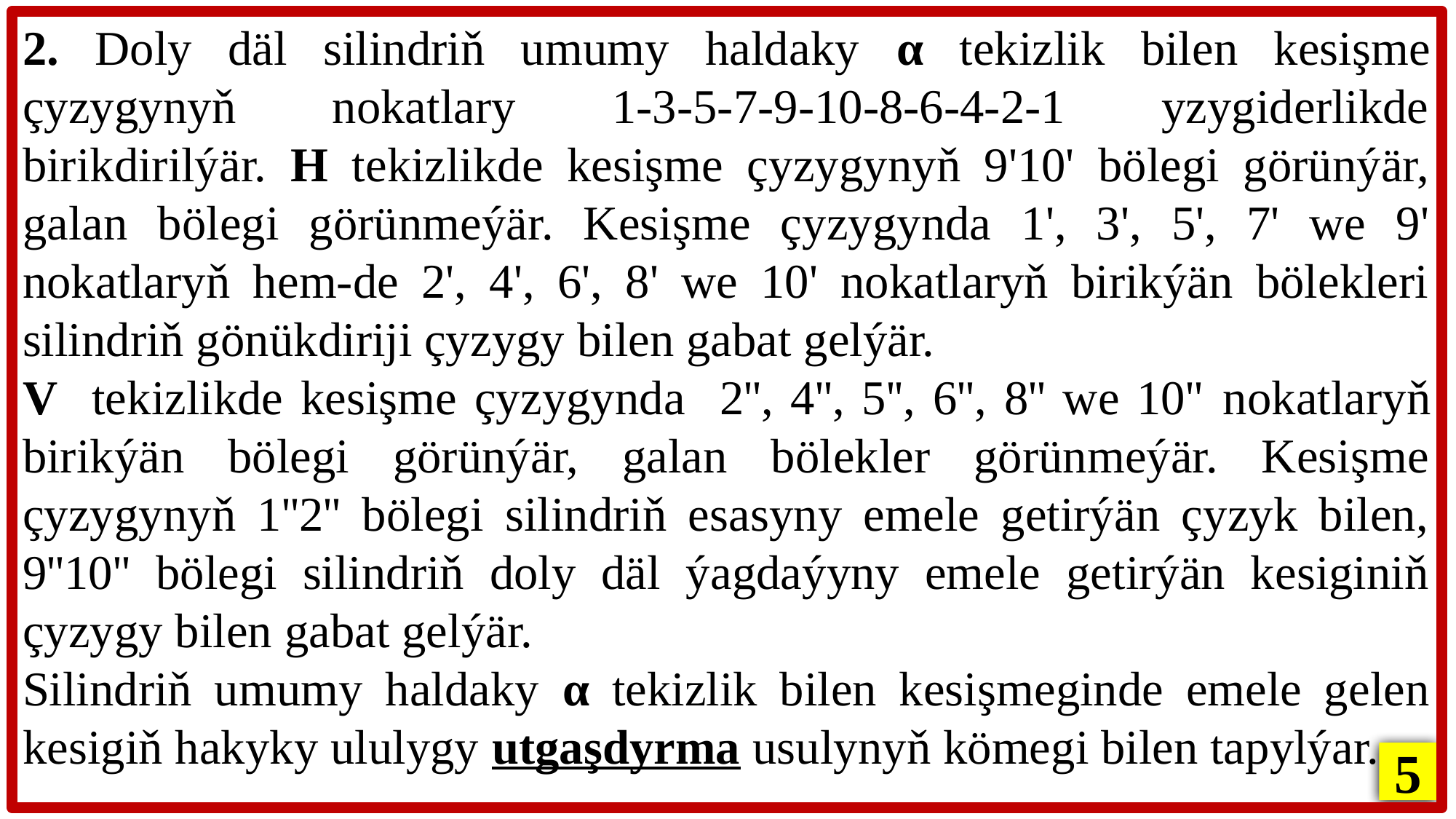

2. Doly däl silindriň umumy haldaky α tekizlik bilen kesişme çyzygynyň nokatlary 1-3-5-7-9-10-8-6-4-2-1 yzygiderlikde birikdirilýär. H tekizlikde kesişme çyzygynyň 9'10' bölegi görünýär, galan bölegi görünmeýär. Kesişme çyzygynda 1', 3', 5', 7' we 9' nokatlaryň hem-de 2', 4', 6', 8' we 10' nokatlaryň birikýän bölekleri silindriň gönükdiriji çyzygy bilen gabat gelýär.
V  tekizlikde kesişme çyzygynda  2'', 4'', 5'', 6'', 8'' we 10'' nokatlaryň birikýän bölegi görünýär, galan bölekler görünmeýär. Kesişme çyzygynyň 1''2'' bölegi silindriň esasyny emele getirýän çyzyk bilen, 9''10'' bölegi silindriň doly däl ýagdaýyny emele getirýän kesiginiň çyzygy bilen gabat gelýär.
Silindriň umumy haldaky α tekizlik bilen kesişmeginde emele gelen kesigiň hakyky ululygy utgaşdyrma usulynyň kömegi bilen tapylýar.
5